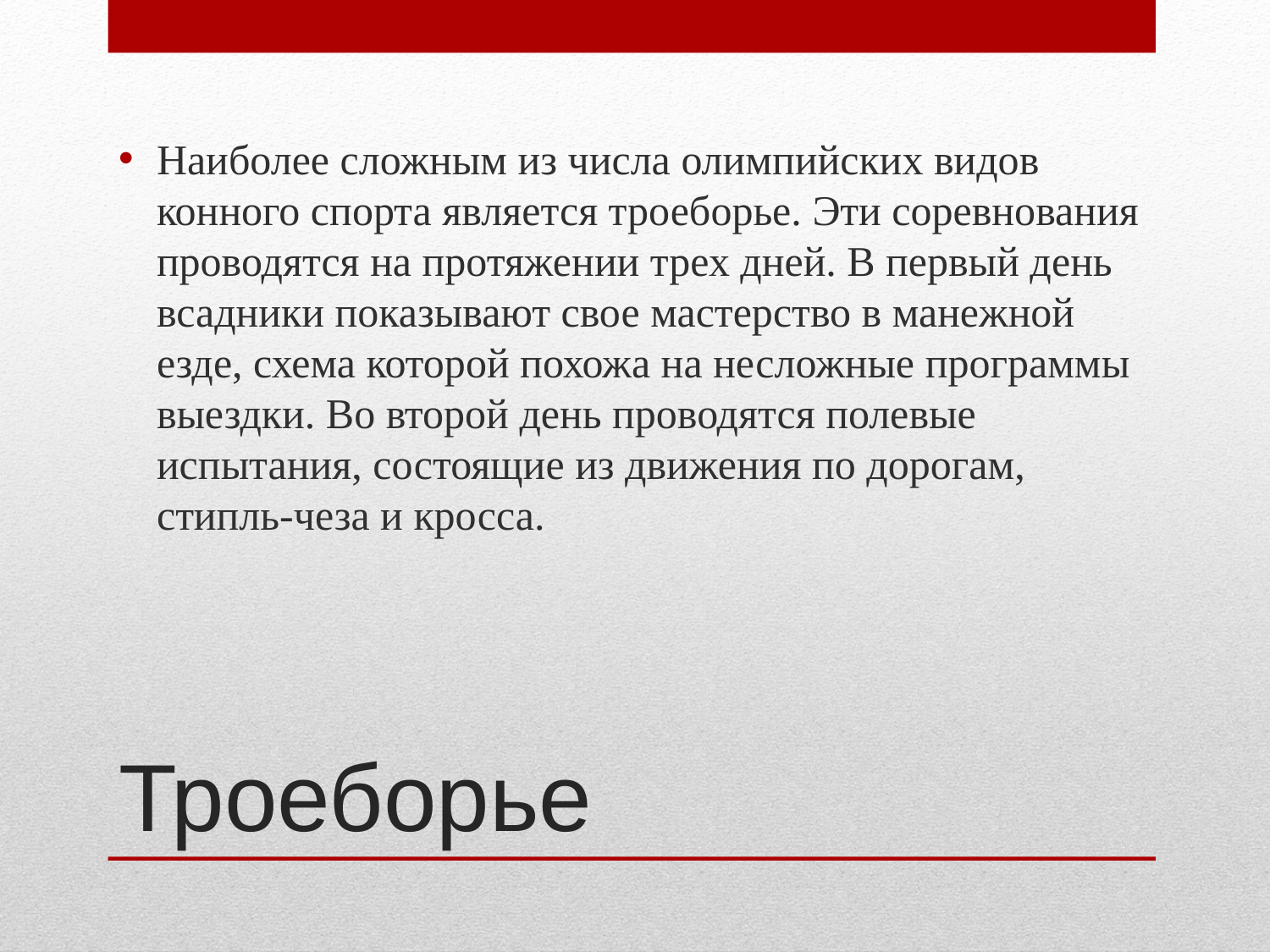

Наиболее сложным из числа олимпийских видов конного спорта является троеборье. Эти соревнования проводятся на протяжении трех дней. В первый день всадники показывают свое мастерство в манежной езде, схема которой похожа на несложные программы выездки. Во второй день проводятся полевые испытания, состоящие из движения по дорогам, стипль-чеза и кросса.

# Троеборье